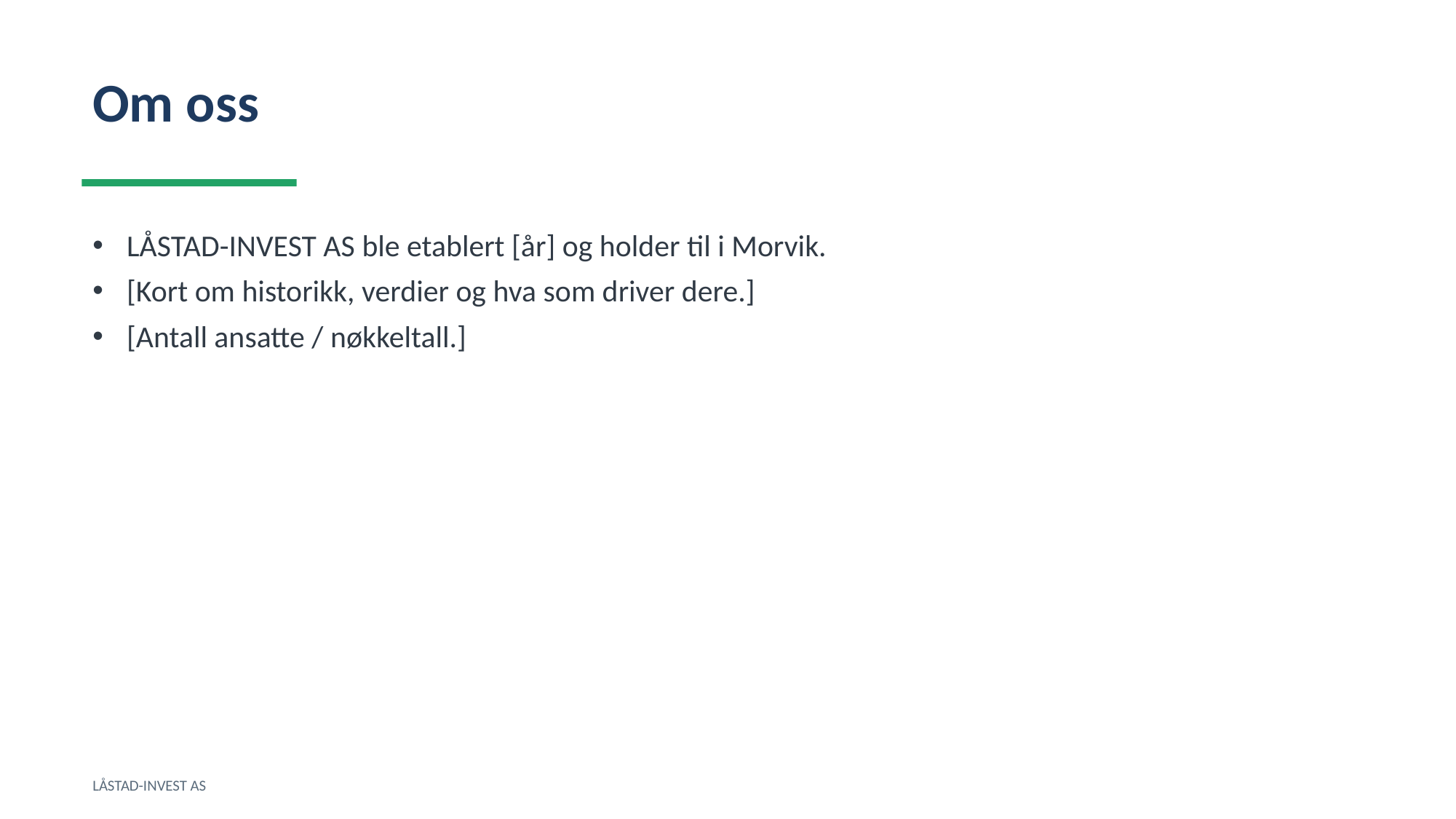

Om oss

LÅSTAD-INVEST AS ble etablert [år] og holder til i Morvik.
[Kort om historikk, verdier og hva som driver dere.]
[Antall ansatte / nøkkeltall.]
LÅSTAD-INVEST AS